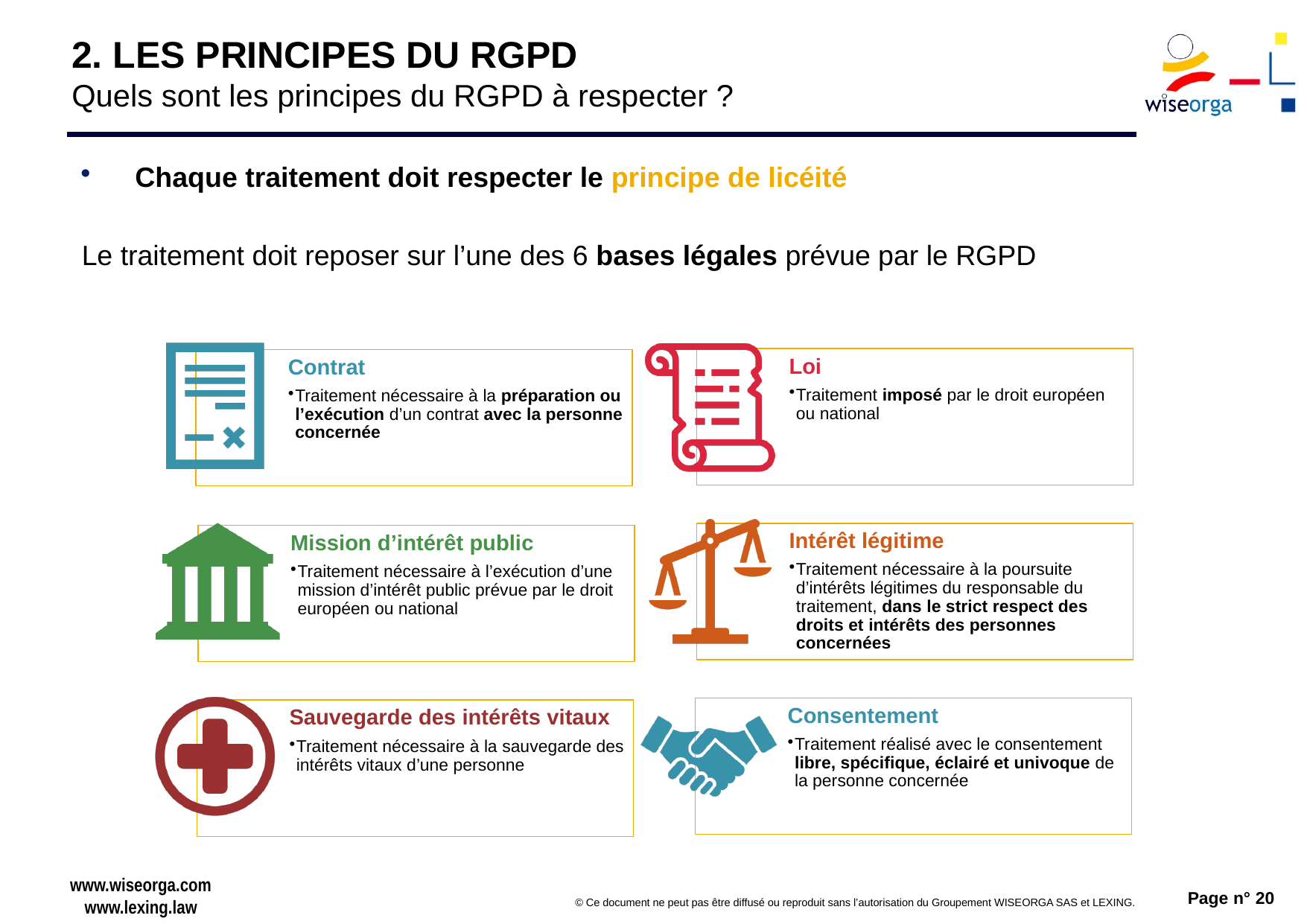

# 2. LES PRINCIPES DU RGPD Quels sont les principes du RGPD à respecter ?
Chaque traitement doit respecter le principe de licéité

Le traitement doit reposer sur l’une des 6 bases légales prévue par le RGPD
Contrat
Traitement nécessaire à la préparation ou l’exécution d’un contrat avec la personne concernée
Loi
Traitement imposé par le droit européen ou national
Mission d’intérêt public
Traitement nécessaire à l’exécution d’une mission d’intérêt public prévue par le droit européen ou national
Intérêt légitime
Traitement nécessaire à la poursuite d’intérêts légitimes du responsable du traitement, dans le strict respect des droits et intérêts des personnes concernées
Sauvegarde des intérêts vitaux
Traitement nécessaire à la sauvegarde des intérêts vitaux d’une personne
Consentement
Traitement réalisé avec le consentement libre, spécifique, éclairé et univoque de la personne concernée